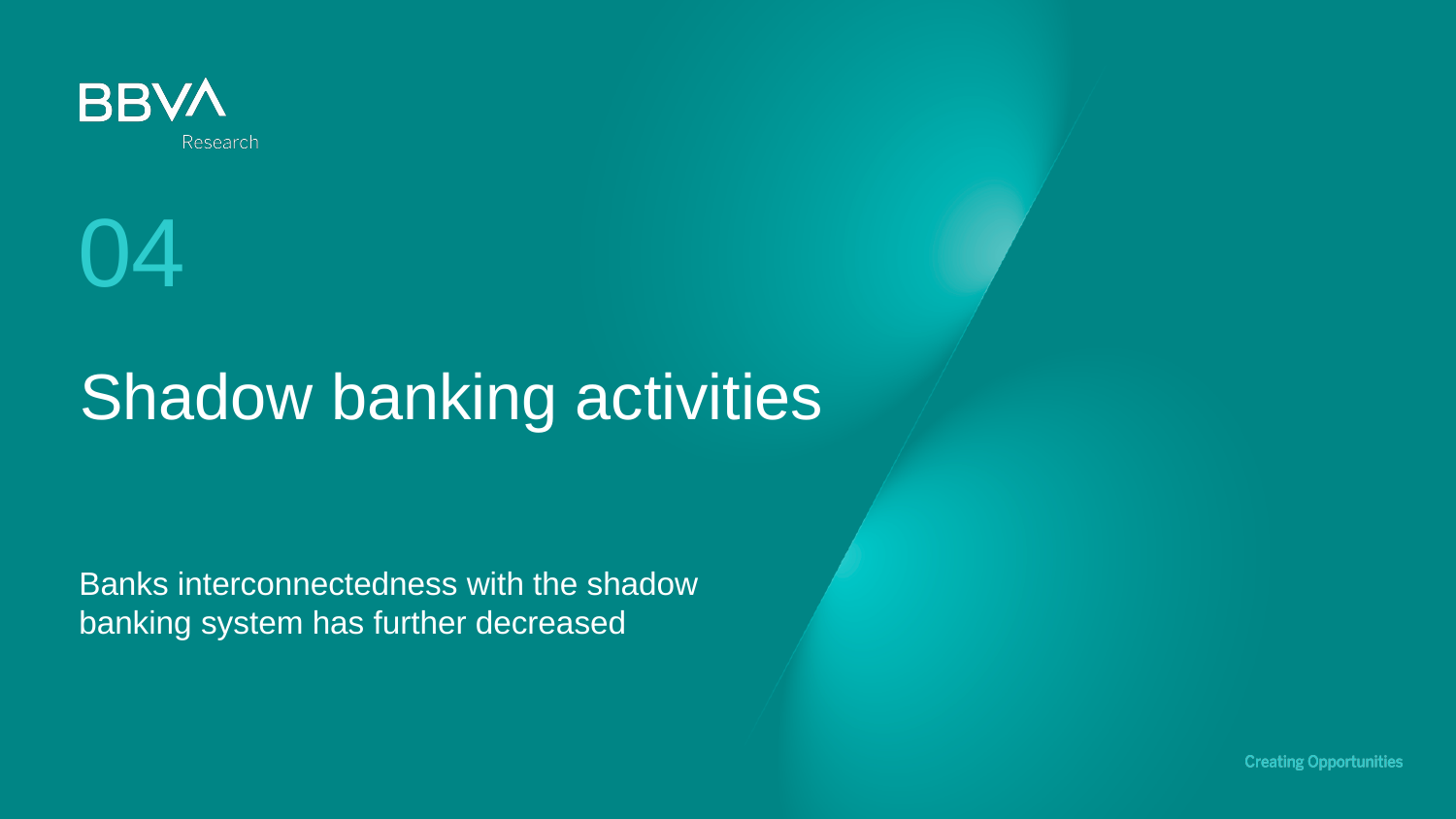

04
# Shadow banking activities
Banks interconnectedness with the shadow banking system has further decreased